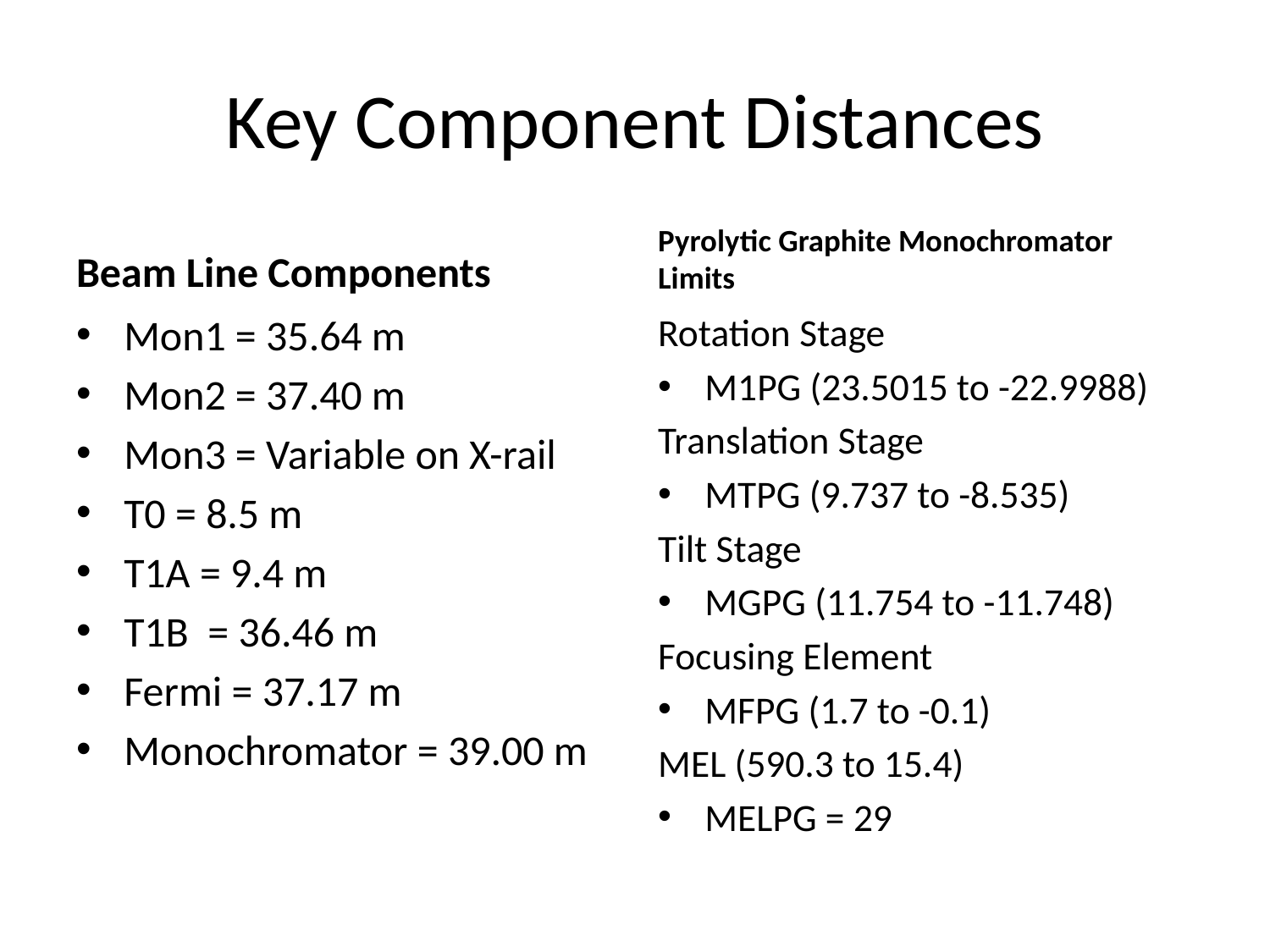

# Key Component Distances
Beam Line Components
Pyrolytic Graphite Monochromator Limits
Mon1 = 35.64 m
Mon2 = 37.40 m
Mon3 = Variable on X-rail
T0 = 8.5 m
T1A = 9.4 m
T1B  = 36.46 m
Fermi = 37.17 m
Monochromator = 39.00 m
Rotation Stage
M1PG (23.5015 to -22.9988)
Translation Stage
MTPG (9.737 to -8.535)
Tilt Stage
MGPG (11.754 to -11.748)
Focusing Element
MFPG (1.7 to -0.1)
MEL (590.3 to 15.4)
MELPG = 29